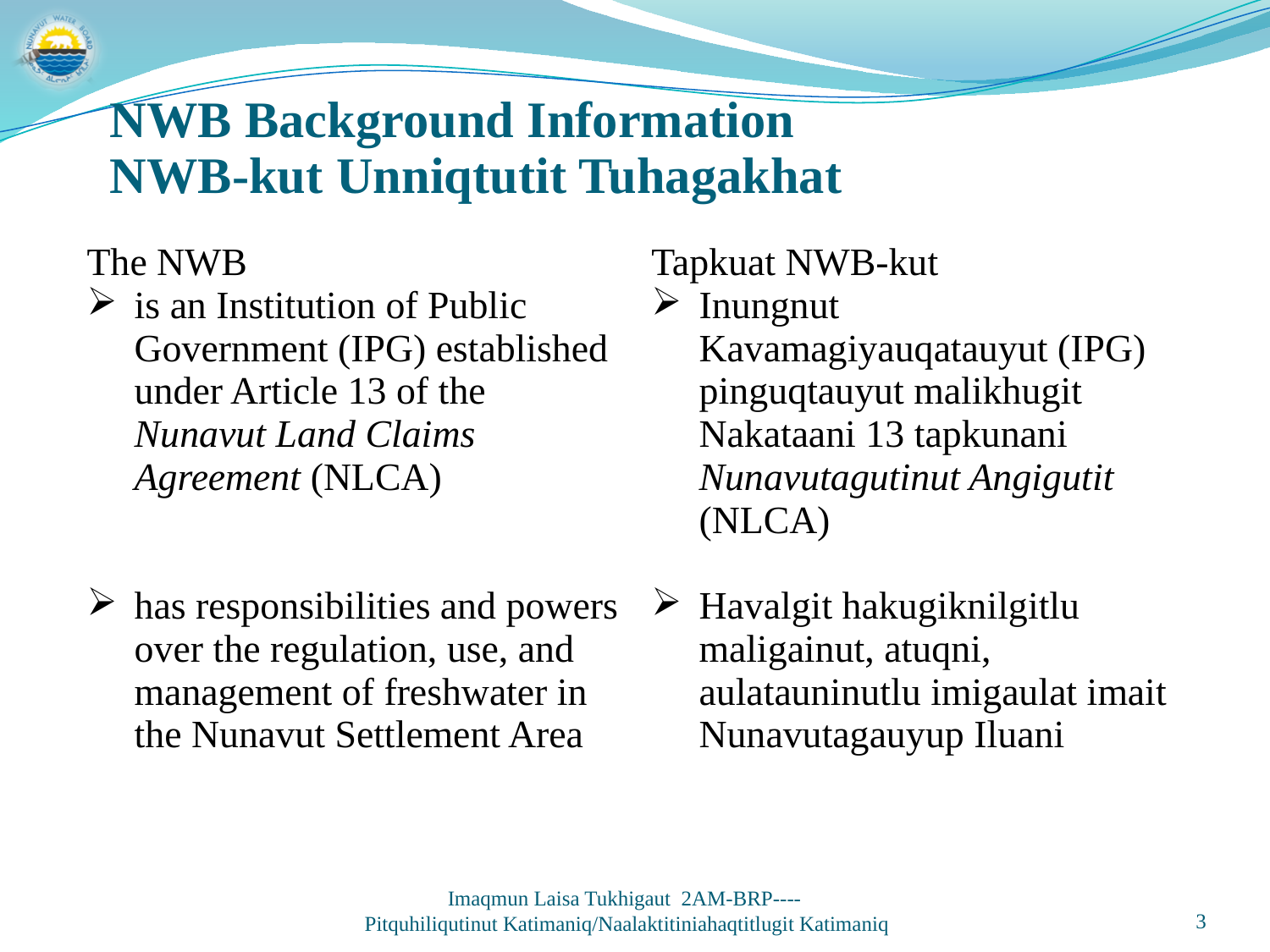

NWB Background Information
NWB-kut Unniqtutit Tuhagakhat
| The NWB is an Institution of Public Government (IPG) established under Article 13 of the Nunavut Land Claims Agreement (NLCA) has responsibilities and powers over the regulation, use, and management of freshwater in the Nunavut Settlement Area | Tapkuat NWB-kut Inungnut Kavamagiyauqatauyut (IPG) pinguqtauyut malikhugit Nakataani 13 tapkunani Nunavutagutinut Angigutit (NLCA) Havalgit hakugiknilgitlu maligainut, atuqni, aulatauninutlu imigaulat imait Nunavutagauyup Iluani |
| --- | --- |
Imaqmun Laisa Tukhigaut  2AM-BRP----
Pitquhiliqutinut Katimaniq/Naalaktitiniahaqtitlugit Katimaniq
3